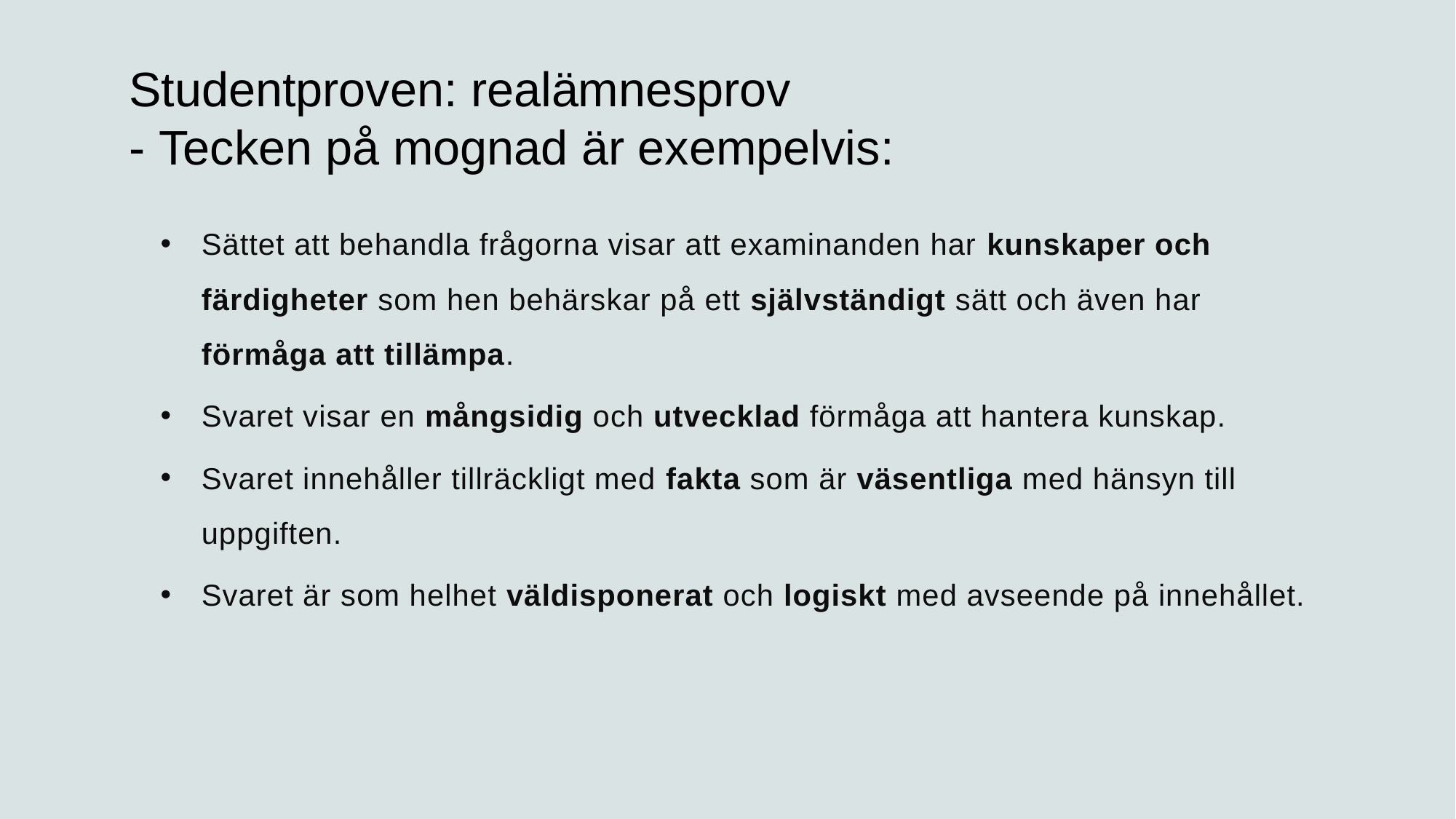

# Studentproven: realämnesprov - Tecken på mognad är exempelvis:
Sättet att behandla frågorna visar att examinanden har kunskaper och färdigheter som hen behärskar på ett självständigt sätt och även har förmåga att tillämpa.
Svaret visar en mångsidig och utvecklad förmåga att hantera kunskap.
Svaret innehåller tillräckligt med fakta som är väsentliga med hänsyn till uppgiften.
Svaret är som helhet väldisponerat och logiskt med avseende på innehållet.